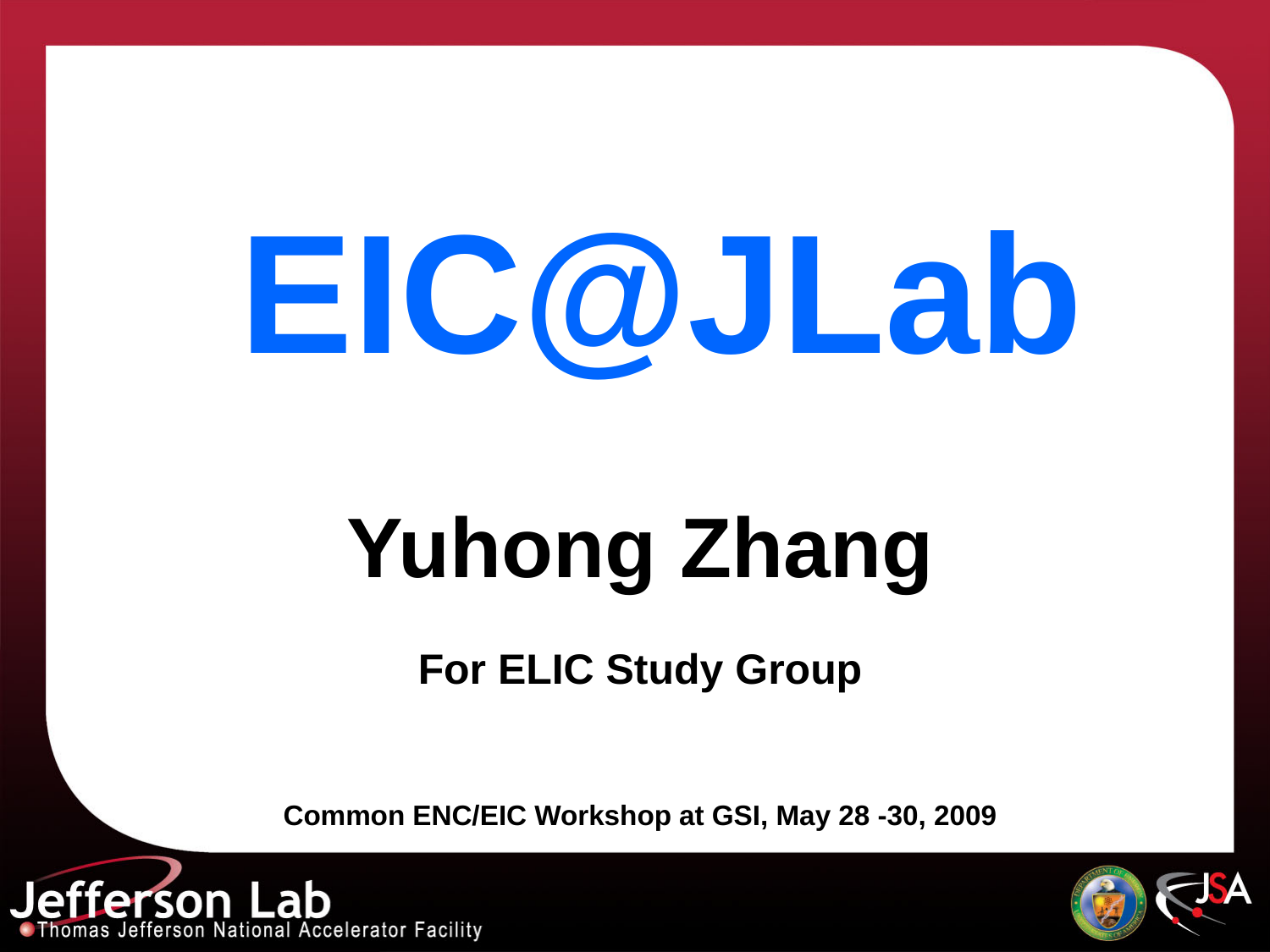

# EIC@JLab
Yuhong Zhang

For ELIC Study Group

Common ENC/EIC Workshop at GSI, May 28 -30, 2009